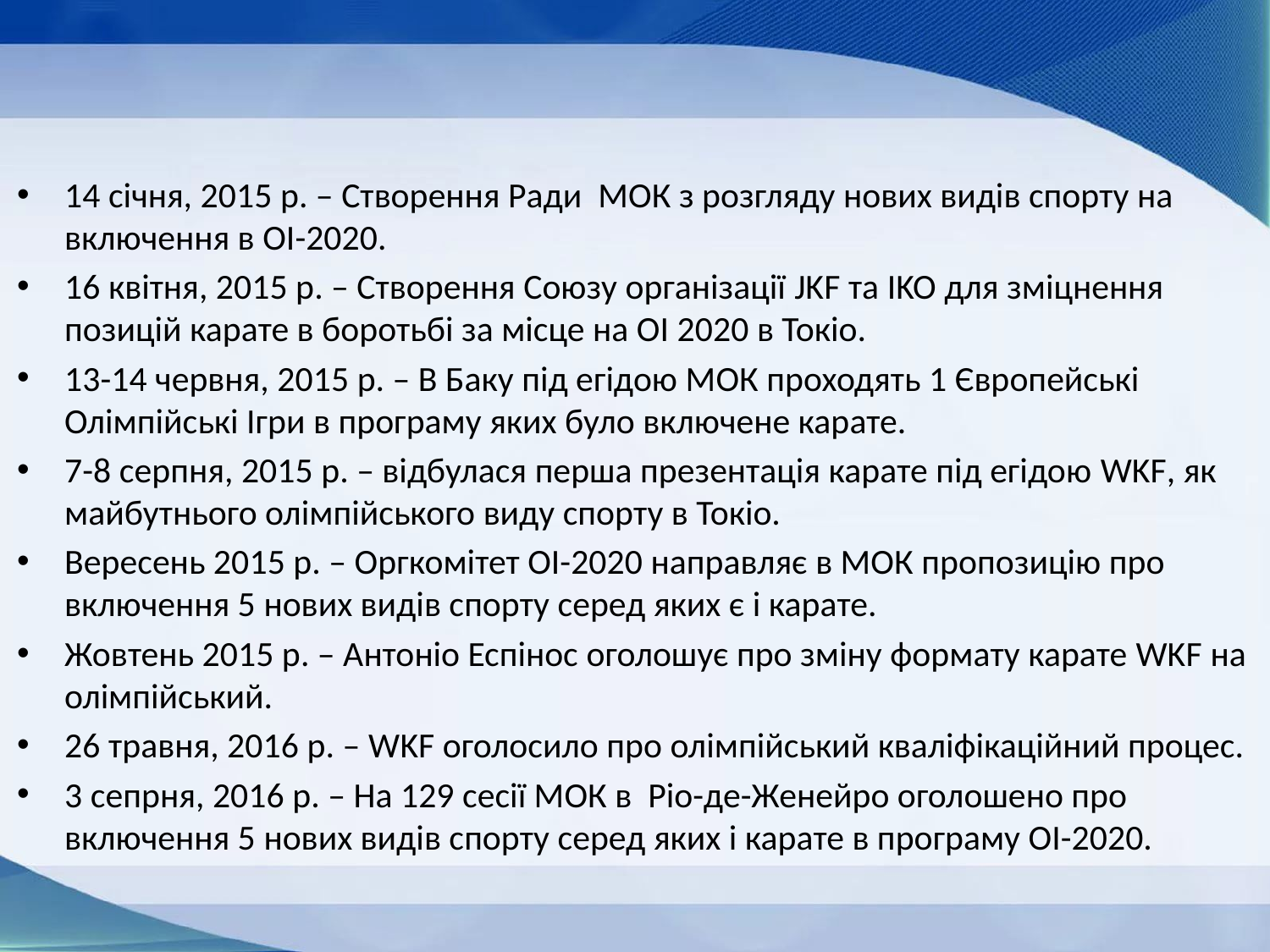

14 січня, 2015 р. – Створення Ради  МОК з розгляду нових видів спорту на включення в ОІ-2020.
16 квітня, 2015 р. – Створення Союзу організації JKF та IKO для зміцнення позицій карате в боротьбі за місце на ОІ 2020 в Токіо.
13-14 червня, 2015 р. – В Баку під егідою МОК проходять 1 Європейські Олімпійські Ігри в програму яких було включене карате.
7-8 серпня, 2015 р. – відбулася перша презентація карате під егідою WKF, як майбутнього олімпійського виду спорту в Токіо.
Вересень 2015 р. – Оргкомітет ОІ-2020 направляє в МОК пропозицію про включення 5 нових видів спорту серед яких є і карате.
Жовтень 2015 р. – Антоніо Еспінос оголошує про зміну формату карате WKF на олімпійський.
26 травня, 2016 р. – WKF оголосило про олімпійський кваліфікаційний процес.
3 сепрня, 2016 р. – На 129 сесії МОК в  Ріо-де-Женейро оголошено про включення 5 нових видів спорту серед яких і карате в програму ОІ-2020.